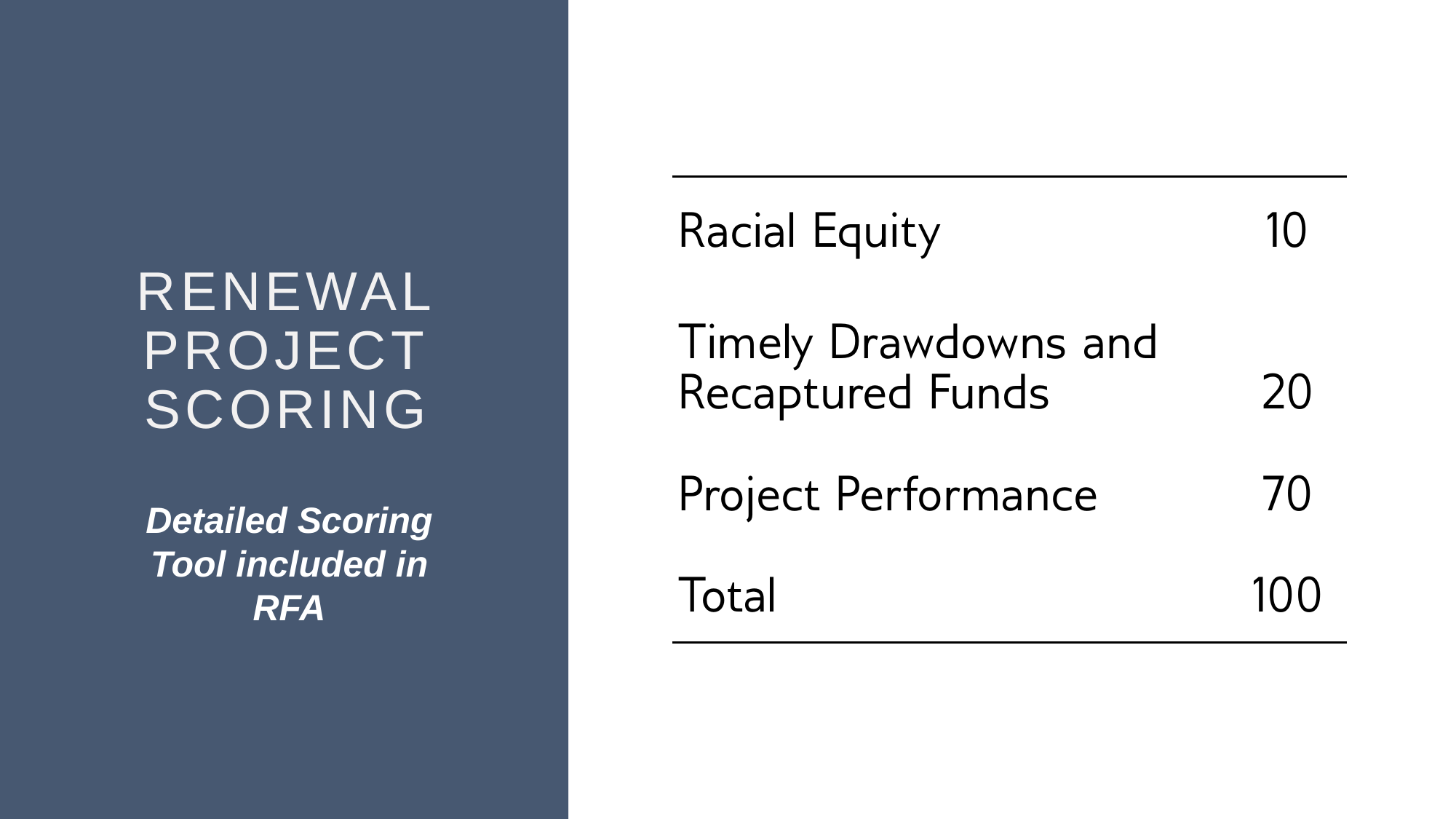

# Renewal project scoring
| Racial Equity | 10 |
| --- | --- |
| Timely Drawdowns and Recaptured Funds | 20 |
| Project Performance | 70 |
| Total | 100 |
Detailed Scoring Tool included in RFA